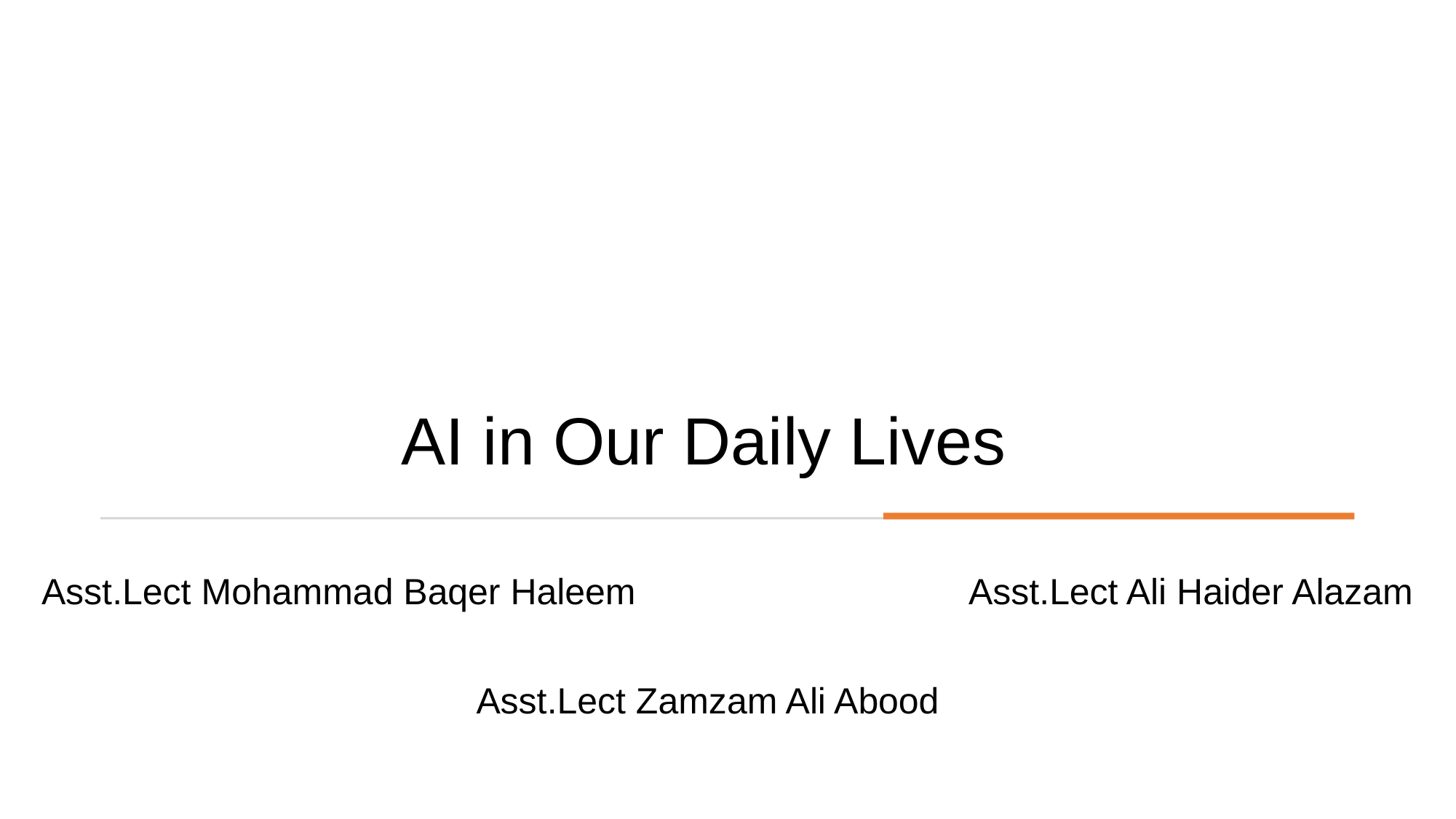

# AI in Our Daily Lives

Asst.Lect Mohammad Baqer Haleem                                 Asst.Lect Ali Haider Alazam

Asst.Lect Zamzam Ali Abood